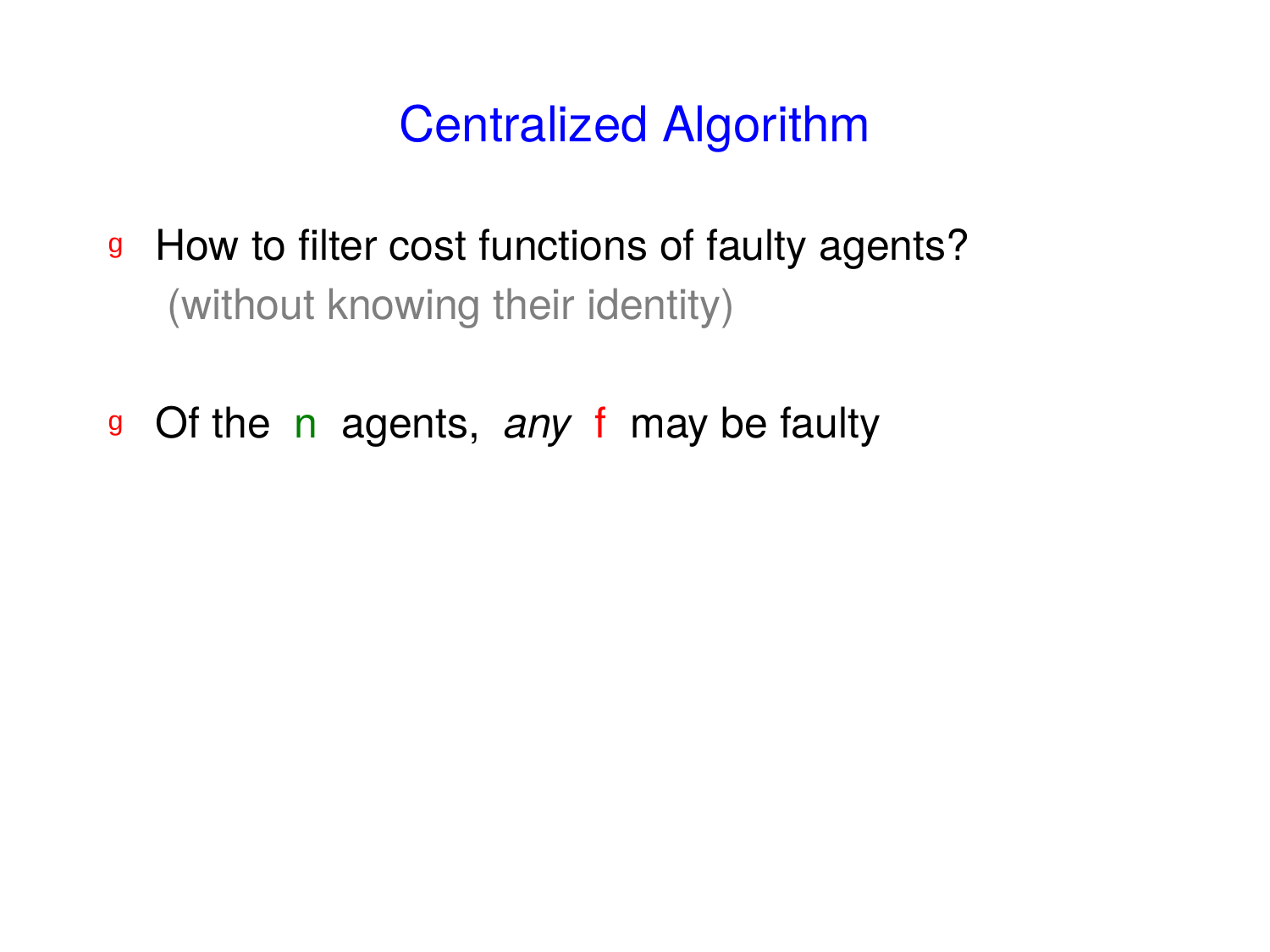

# Centralized Algorithm
How to filter cost functions of faulty agents?
     (without knowing their identity)

Of the  n  agents,  any  f  may be faulty